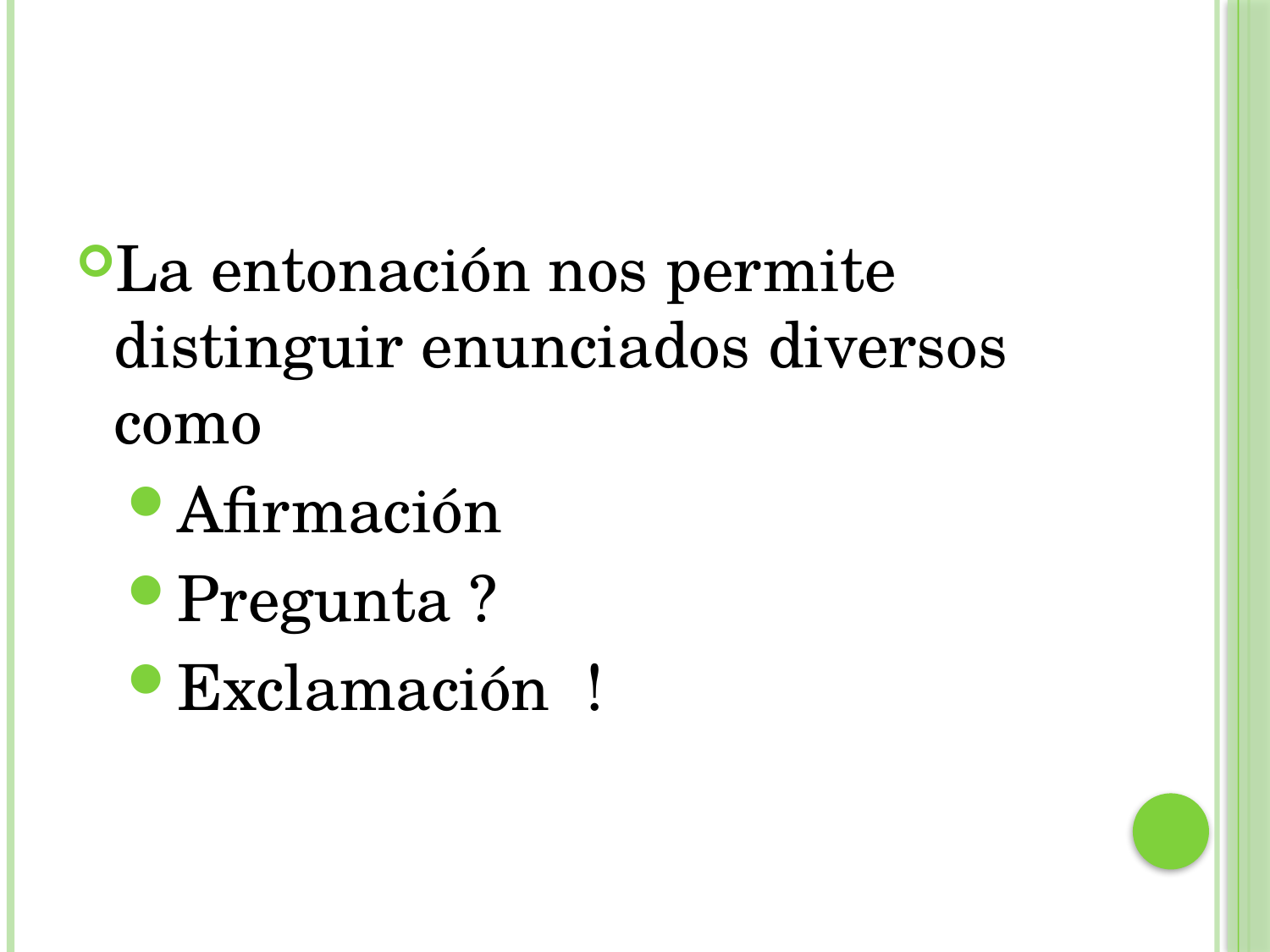

#
La entonación nos permite distinguir enunciados diversos como
Afirmación
Pregunta ?
Exclamación  !